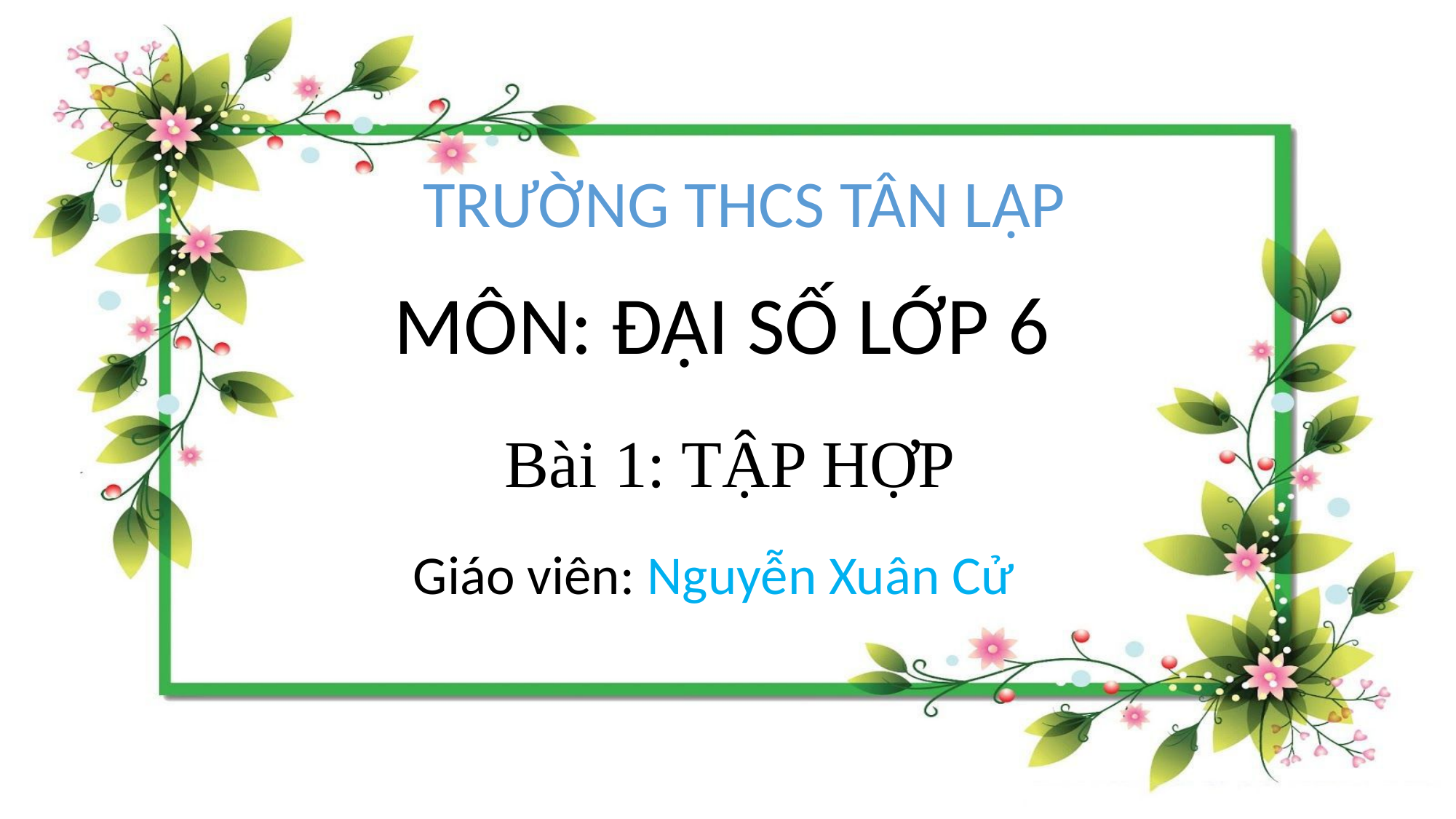

TRƯỜNG THCS TÂN LẬP
MÔN: ĐẠI SỐ LỚP 6
# Bài 1: TẬP HỢP
Giáo viên: Nguyễn Xuân Cử